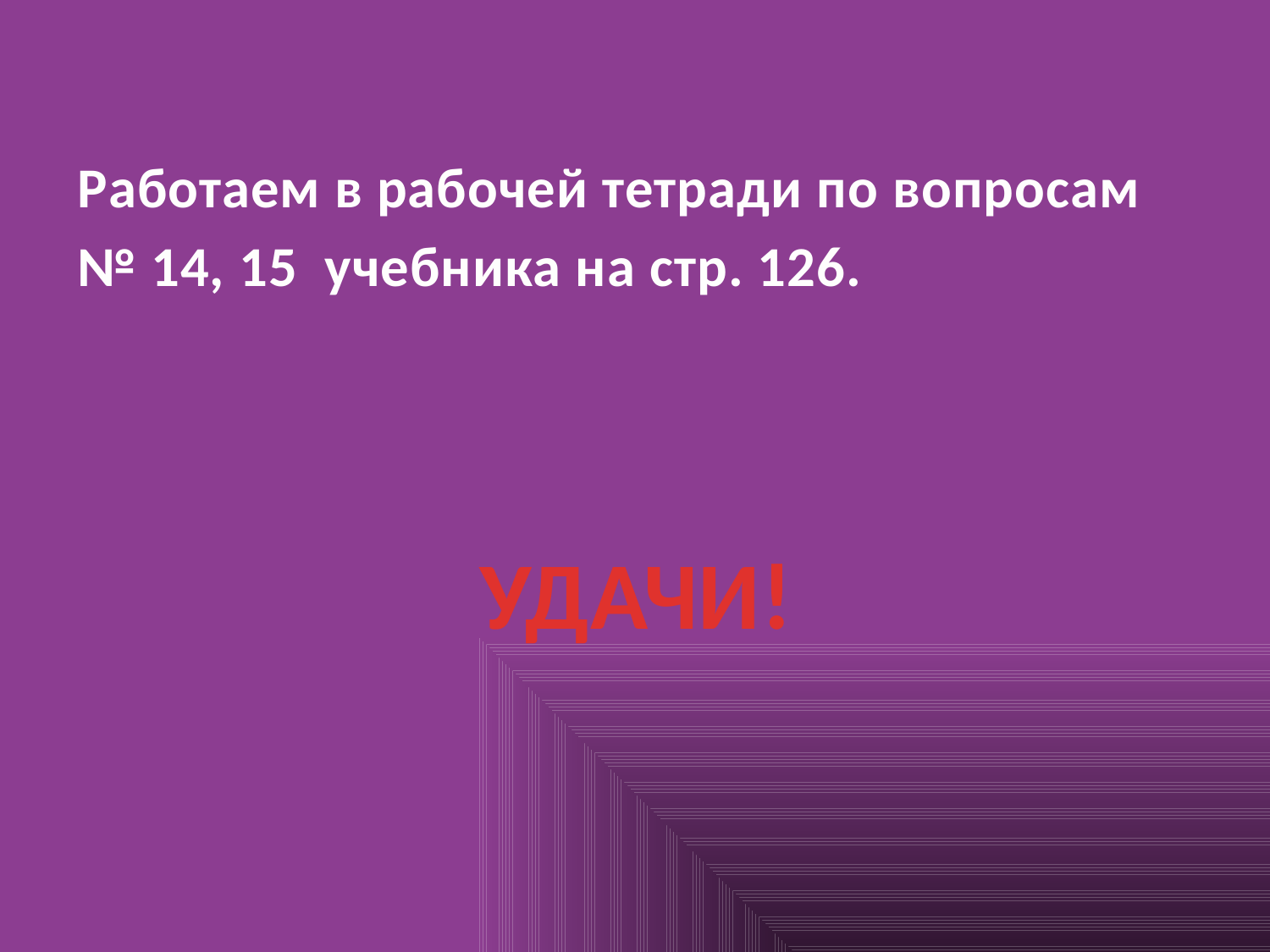

Работаем в рабочей тетради по вопросам
№ 14, 15  учебника на стр. 126.
# УДАЧИ!